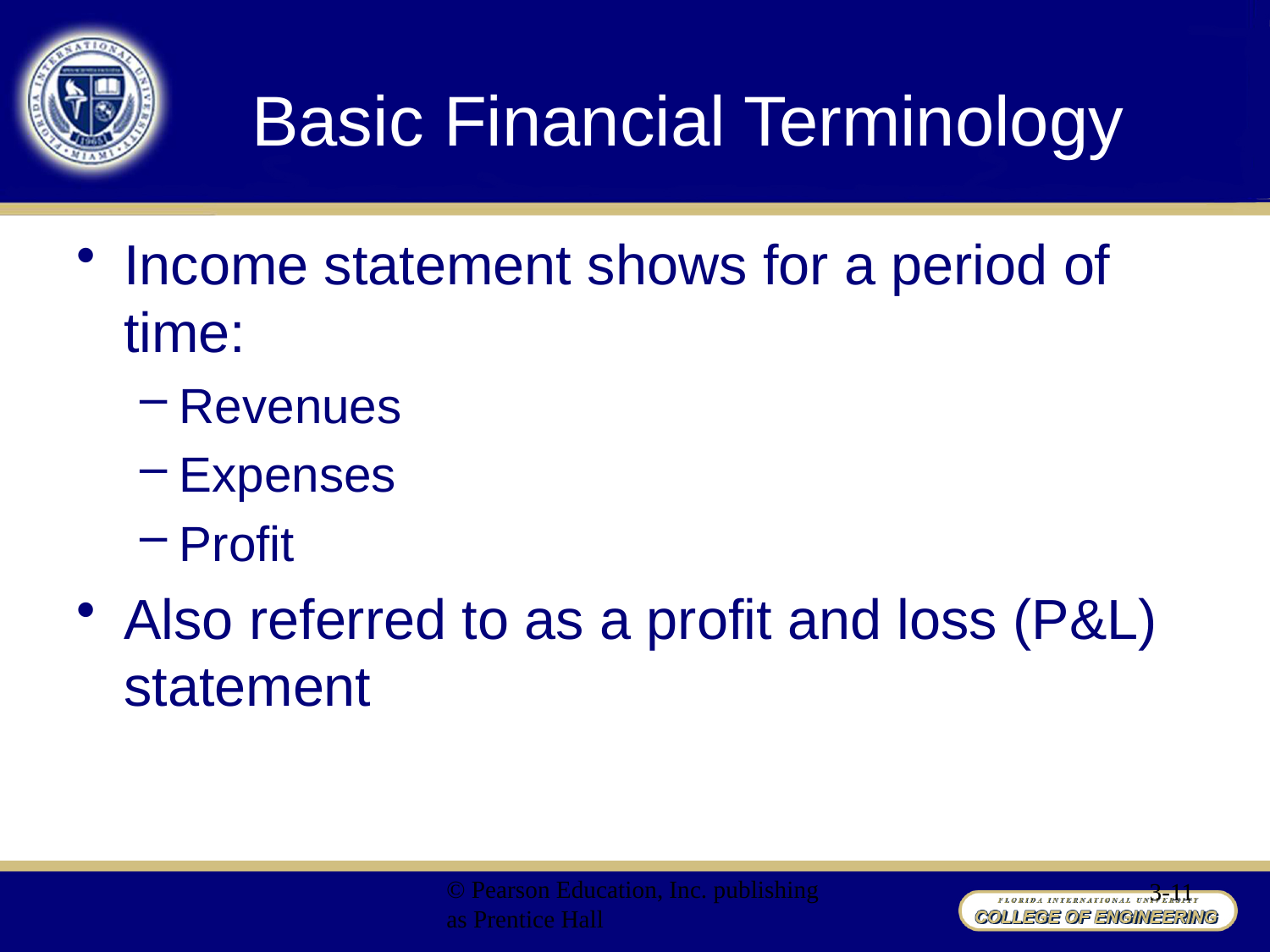

# Basic Financial Terminology
Income statement shows for a period of time:
Revenues
Expenses
Profit
Also referred to as a profit and loss (P&L) statement
© Pearson Education, Inc. publishing as Prentice Hall

3-11